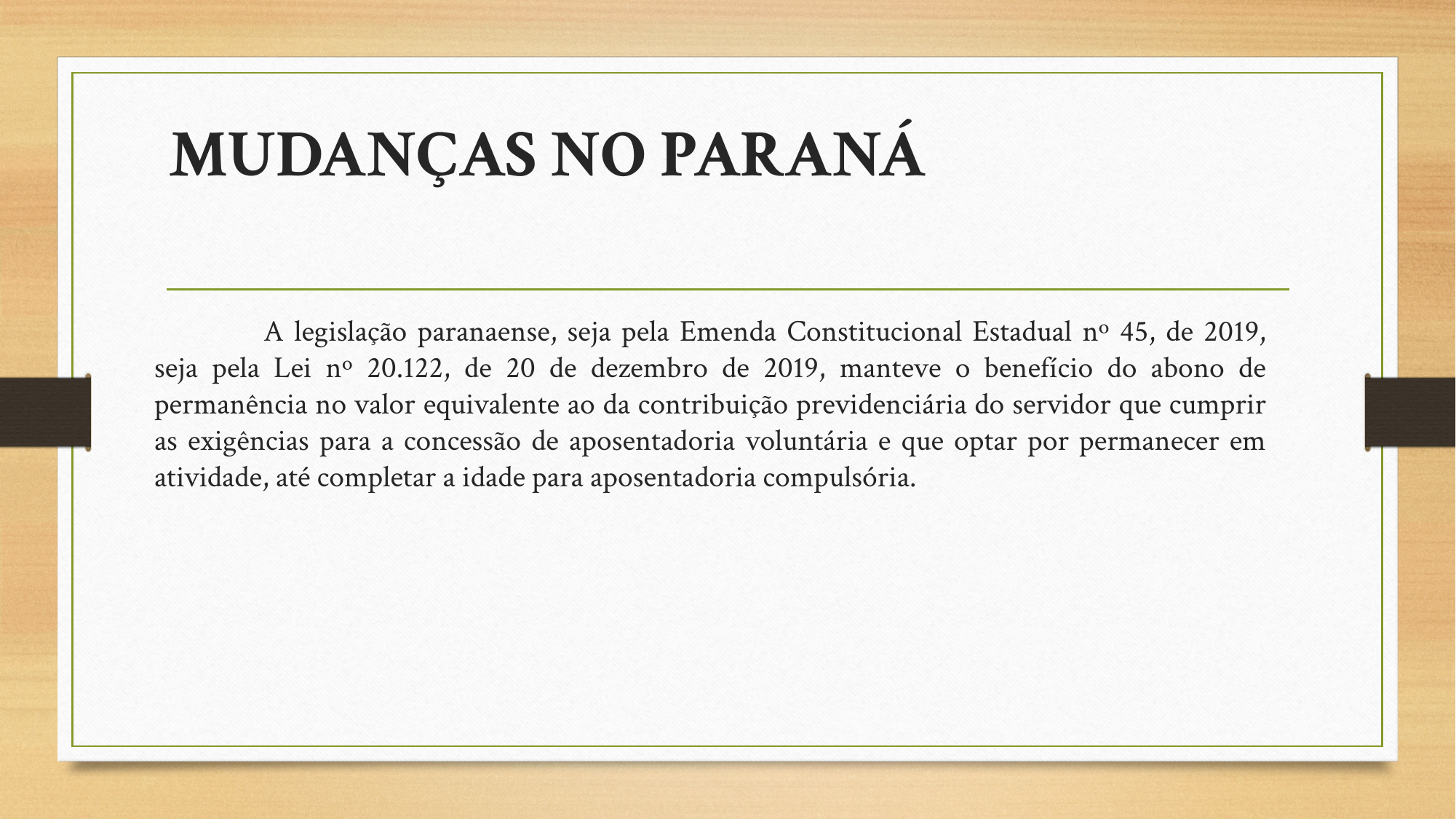

# MUDANÇAS NO PARANÁ
	A legislação paranaense, seja pela Emenda Constitucional Estadual nº 45, de 2019, seja pela Lei nº 20.122, de 20 de dezembro de 2019, manteve o benefício do abono de permanência no valor equivalente ao da contribuição previdenciária do servidor que cumprir as exigências para a concessão de aposentadoria voluntária e que optar por permanecer em atividade, até completar a idade para aposentadoria compulsória.